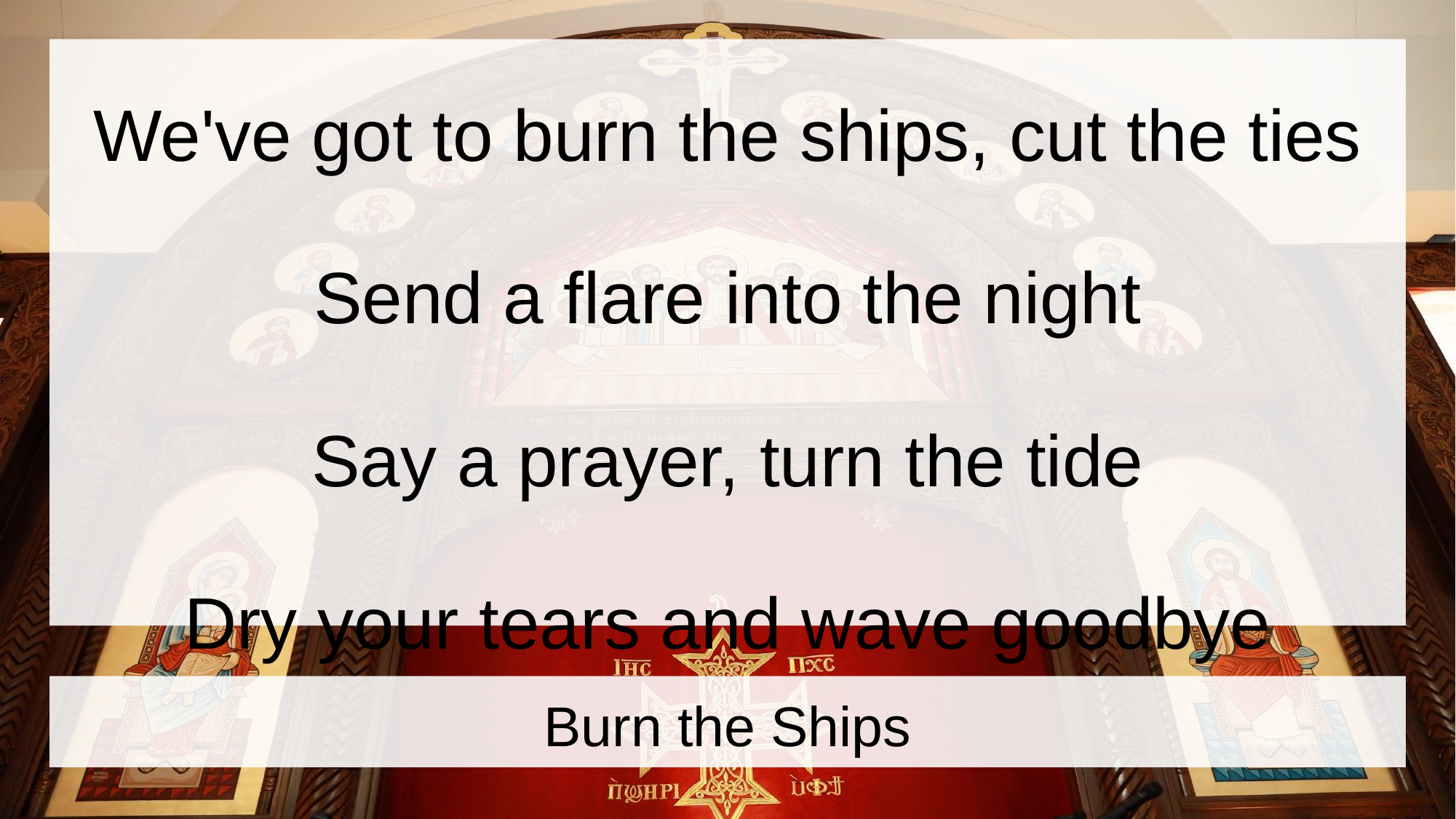

We've got to burn the ships, cut the ties
Send a flare into the night
Say a prayer, turn the tide
Dry your tears and wave goodbye

# Burn the Ships